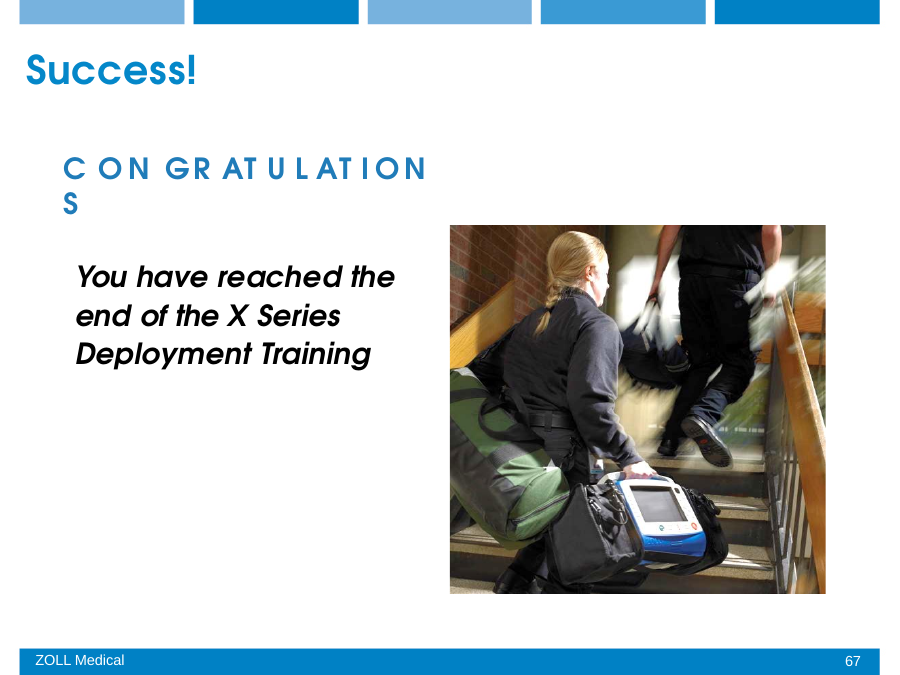

# Success!
C ON GR AT U L AT ION S

You have reached the end of the X Series Deployment Training